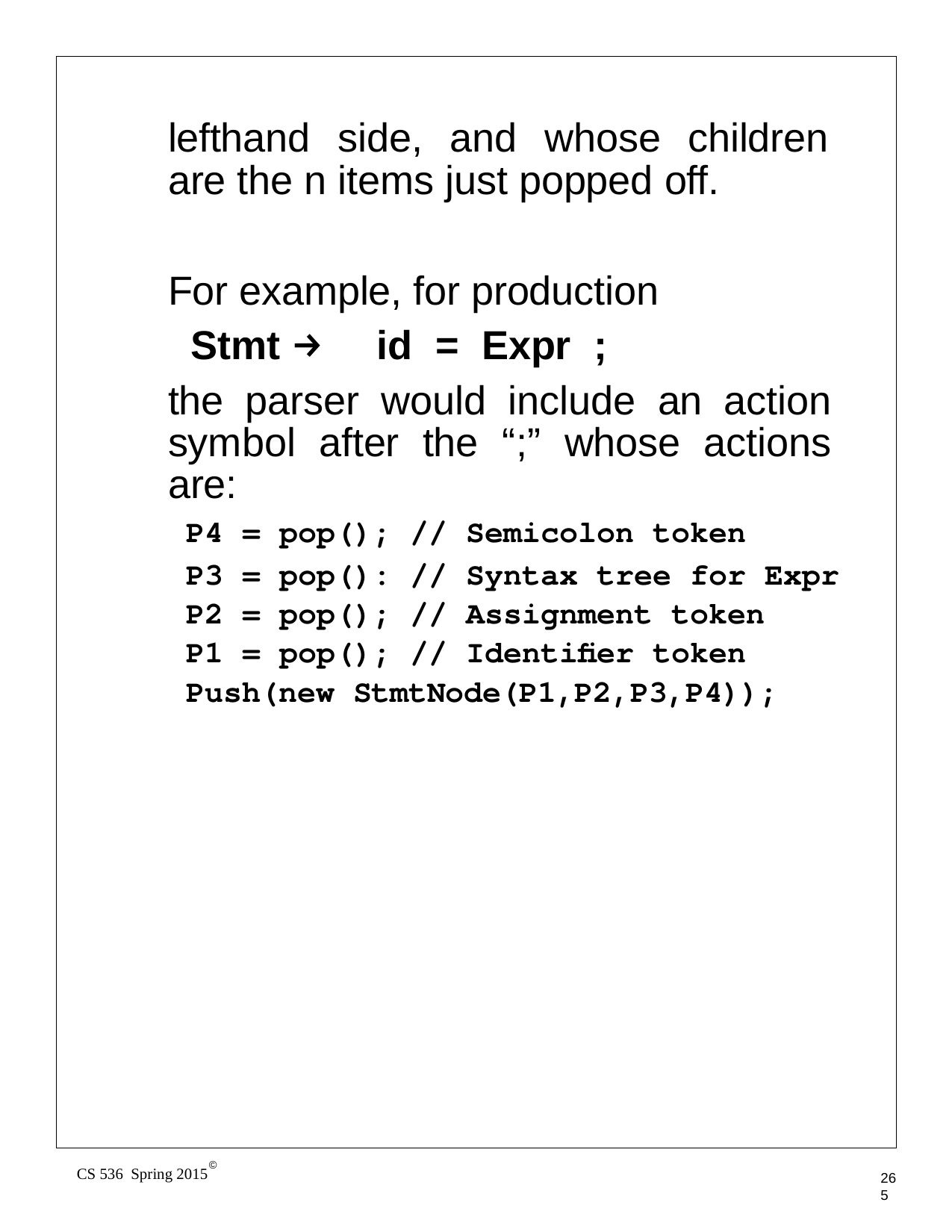

lefthand side, and whose children are the n items just popped off.

For example, for production
Stmt →	id	=	Expr	;
the parser would include an action symbol after the “;” whose actions are:
| P4 | = | pop(); | // | Semicolon token |
| --- | --- | --- | --- | --- |
| P3 | = | pop(): | // | Syntax tree for Expr |
| P2 | = | pop(); | // | Assignment token |
| P1 | = | pop(); | // | Identifier token |
Push(new StmtNode(P1,P2,P3,P4));
©
CS 536  Spring 2015
265